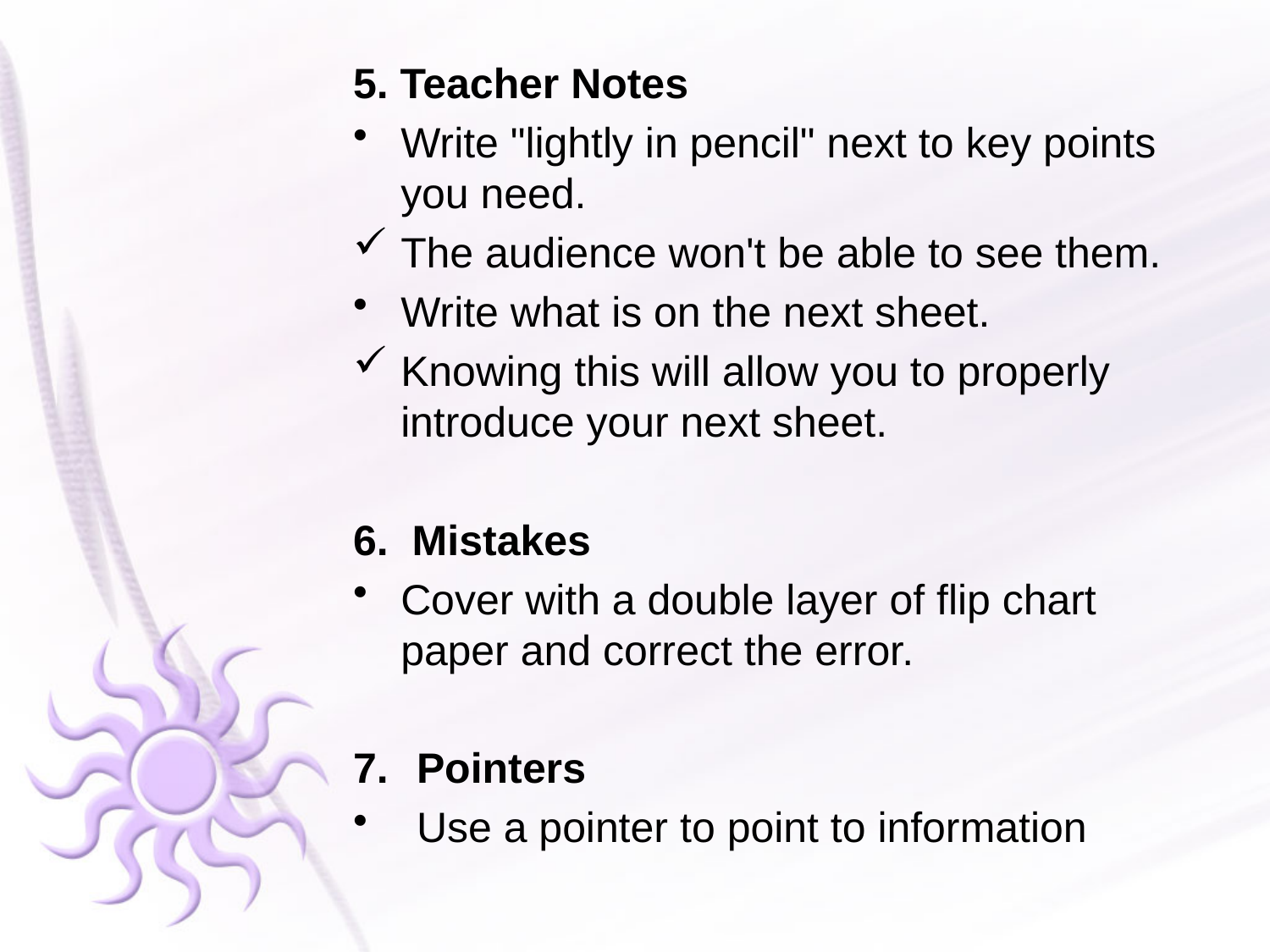

5. Teacher Notes
Write "lightly in pencil" next to key points you need.
The audience won't be able to see them.
Write what is on the next sheet.
Knowing this will allow you to properly introduce your next sheet.

6.  Mistakes
Cover with a double layer of flip chart paper and correct the error.

Pointers
Use a pointer to point to information